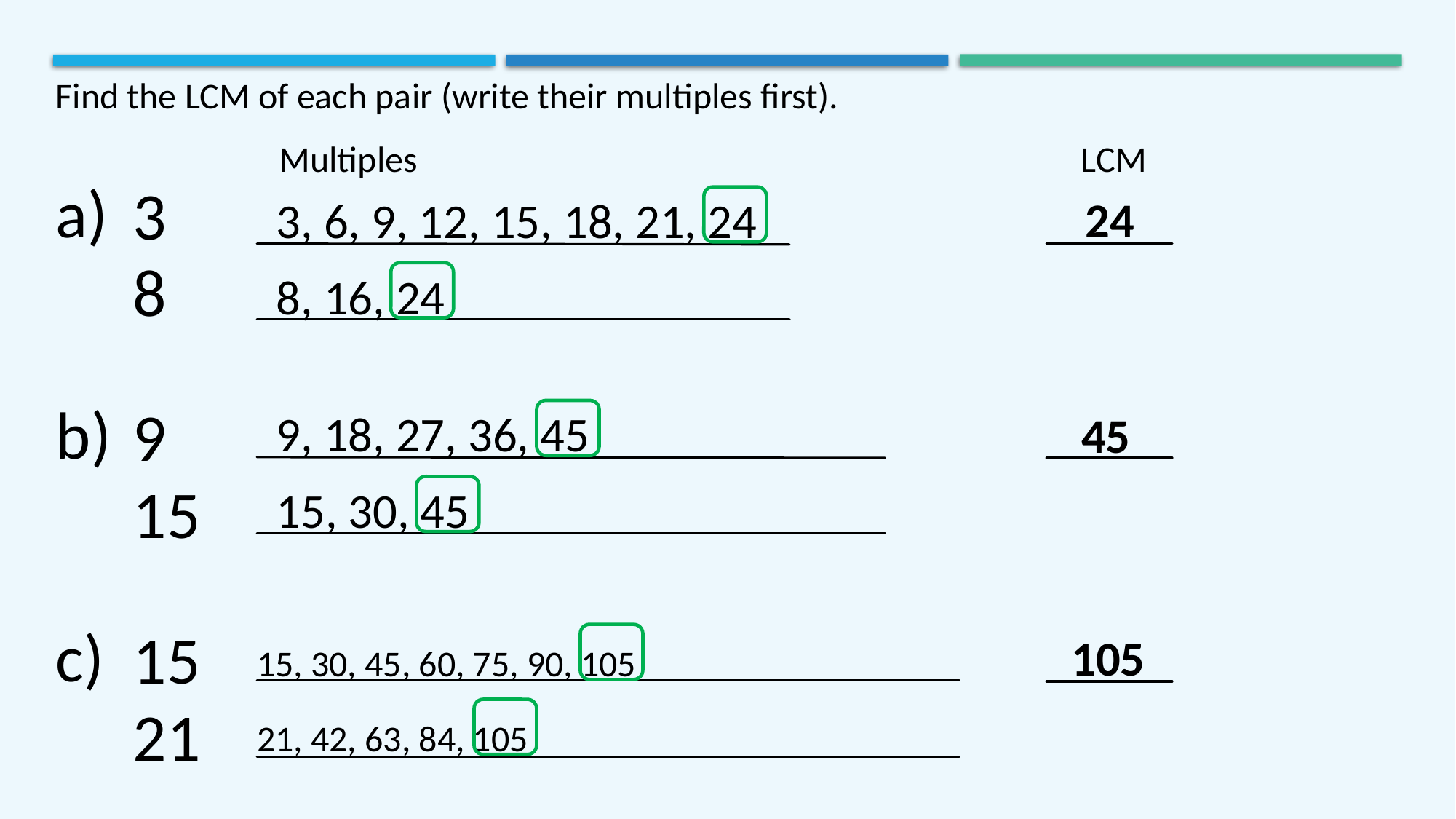

Find the LCM of each pair (write their multiples first).
Multiples
LCM
a)
3
24
3, 6, 9, 12, 15, 18, 21, 24

8
8, 16, 24

b)
9
9, 18, 27, 36, 45
45

15
15, 30, 45

c)
15
105

15, 30, 45, 60, 75, 90, 105
21

21, 42, 63, 84, 105